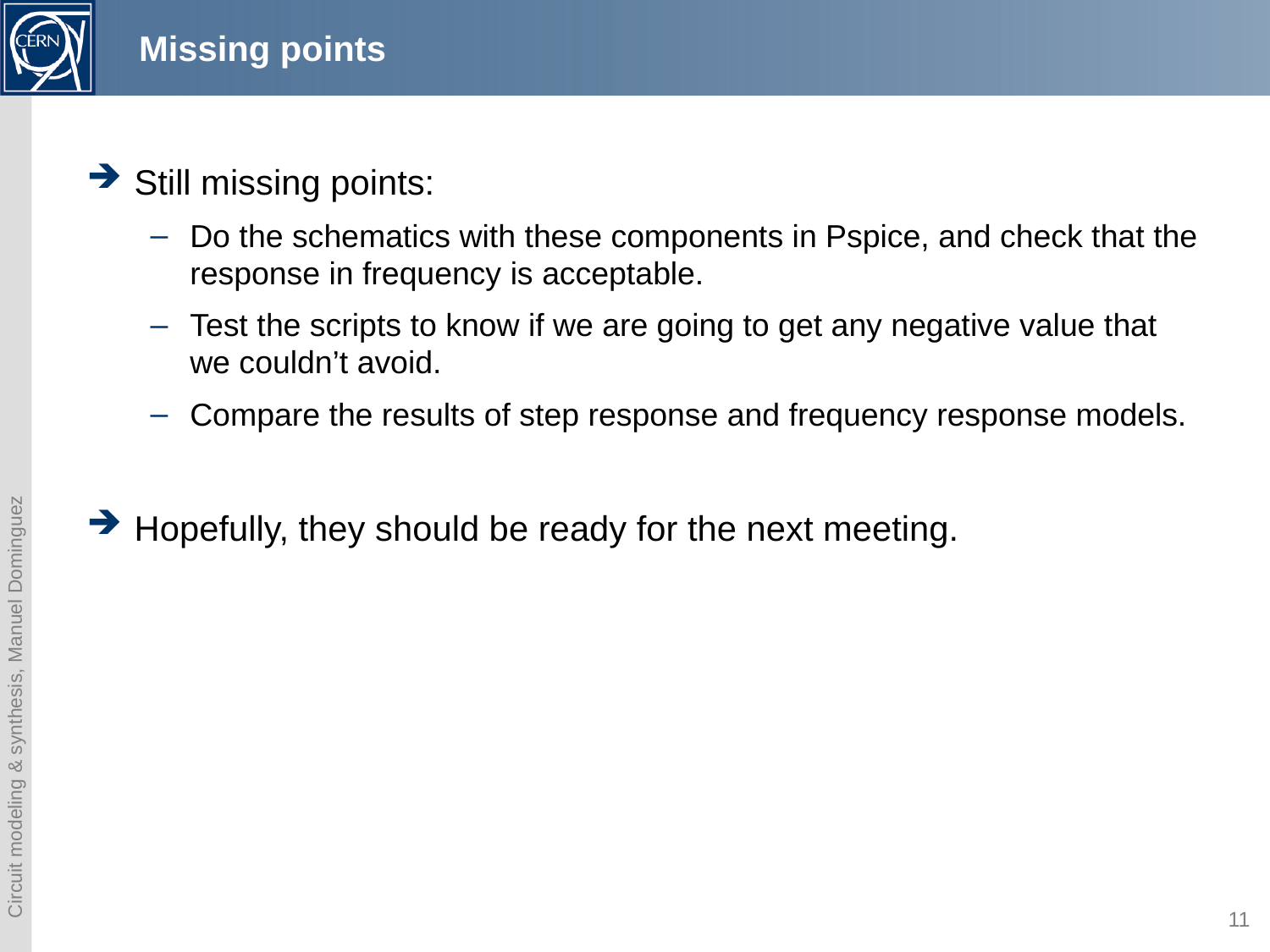

# Missing points
Still missing points:
Do the schematics with these components in Pspice, and check that the response in frequency is acceptable.
Test the scripts to know if we are going to get any negative value that we couldn’t avoid.
Compare the results of step response and frequency response models.

Hopefully, they should be ready for the next meeting.